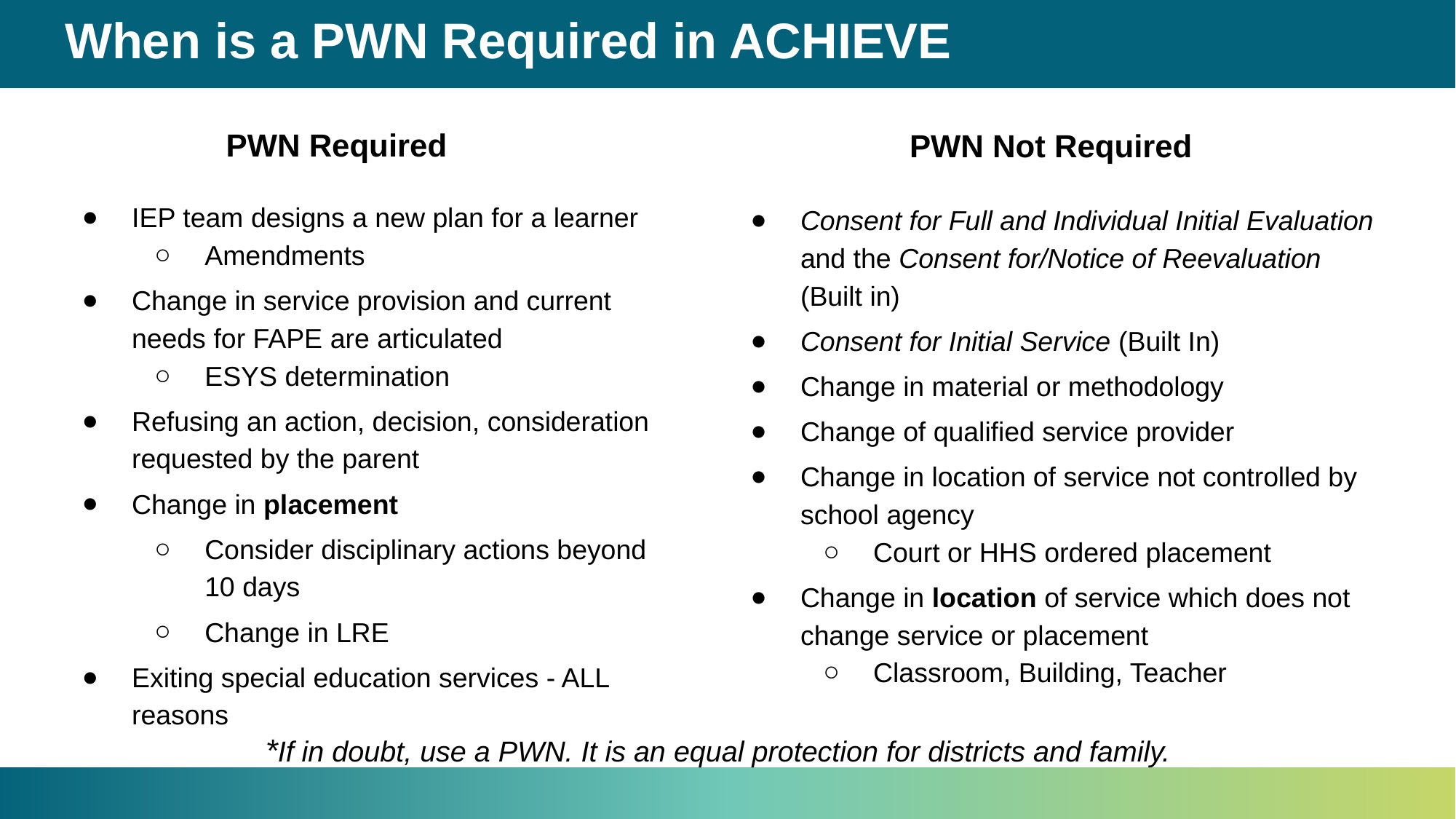

# When is a PWN Required in ACHIEVE
PWN Required
PWN Not Required
IEP team designs a new plan for a learner
Amendments
Change in service provision and current needs for FAPE are articulated
ESYS determination
Refusing an action, decision, consideration requested by the parent
Change in placement
Consider disciplinary actions beyond 10 days
Change in LRE
Exiting special education services - ALL reasons
Consent for Full and Individual Initial Evaluation and the Consent for/Notice of Reevaluation (Built in)
Consent for Initial Service (Built In)
Change in material or methodology
Change of qualified service provider
Change in location of service not controlled by school agency
Court or HHS ordered placement
Change in location of service which does not change service or placement
Classroom, Building, Teacher
*If in doubt, use a PWN. It is an equal protection for districts and family.